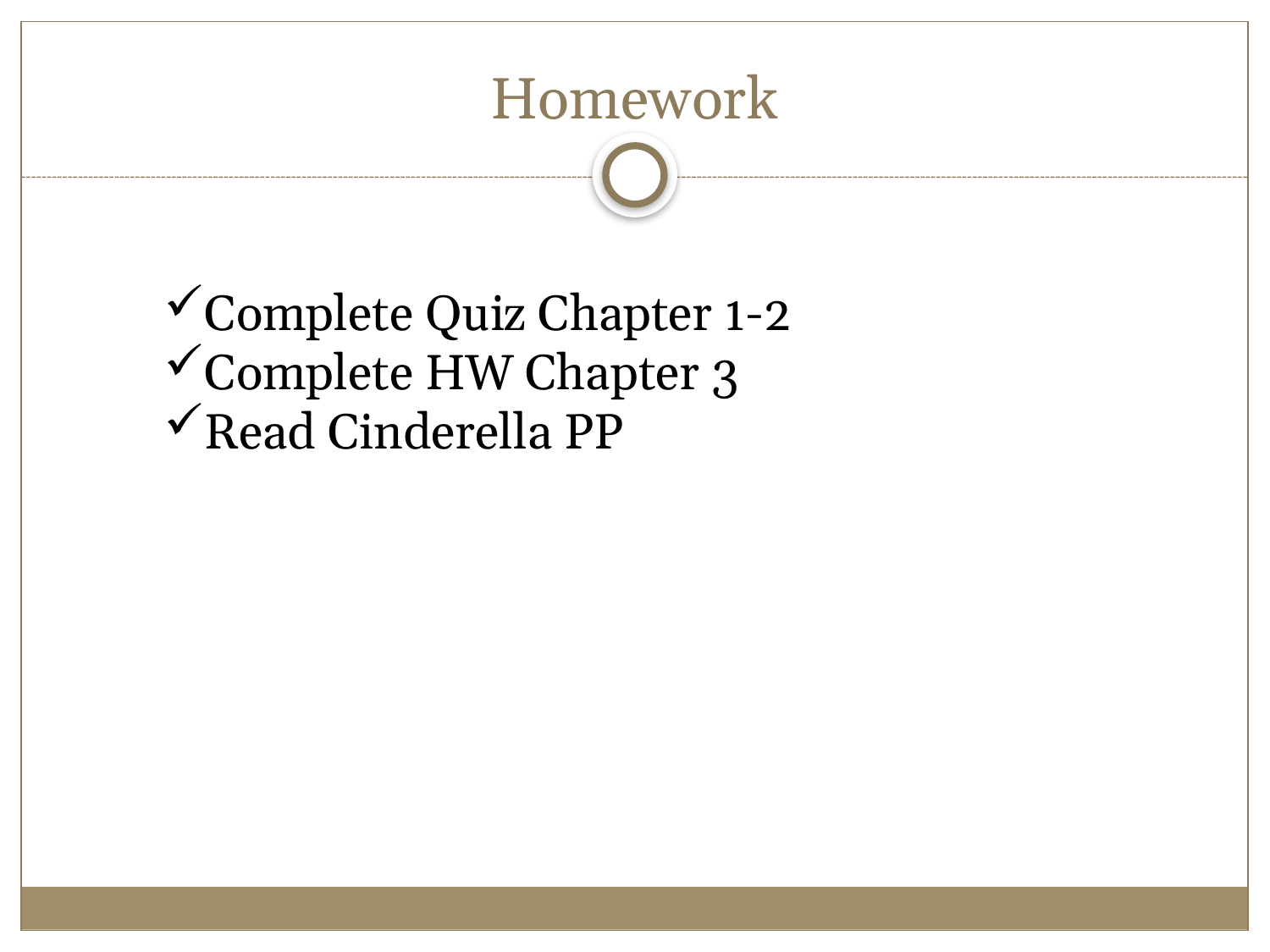

# Homework
Complete Quiz Chapter 1-2
Complete HW Chapter 3
Read Cinderella PP